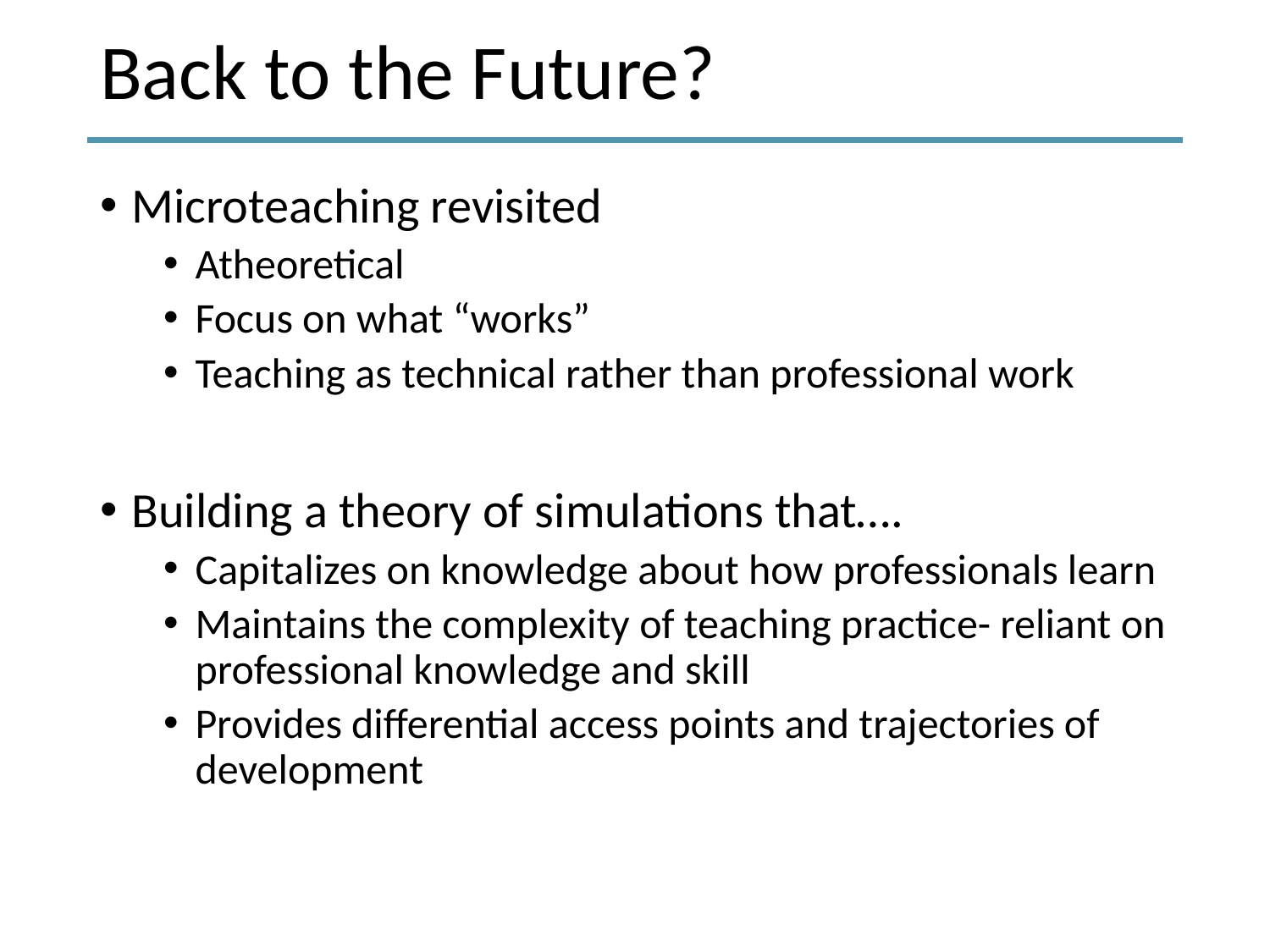

# Back to the Future?
Microteaching revisited
Atheoretical
Focus on what “works”
Teaching as technical rather than professional work

Building a theory of simulations that….
Capitalizes on knowledge about how professionals learn
Maintains the complexity of teaching practice- reliant on professional knowledge and skill
Provides differential access points and trajectories of development